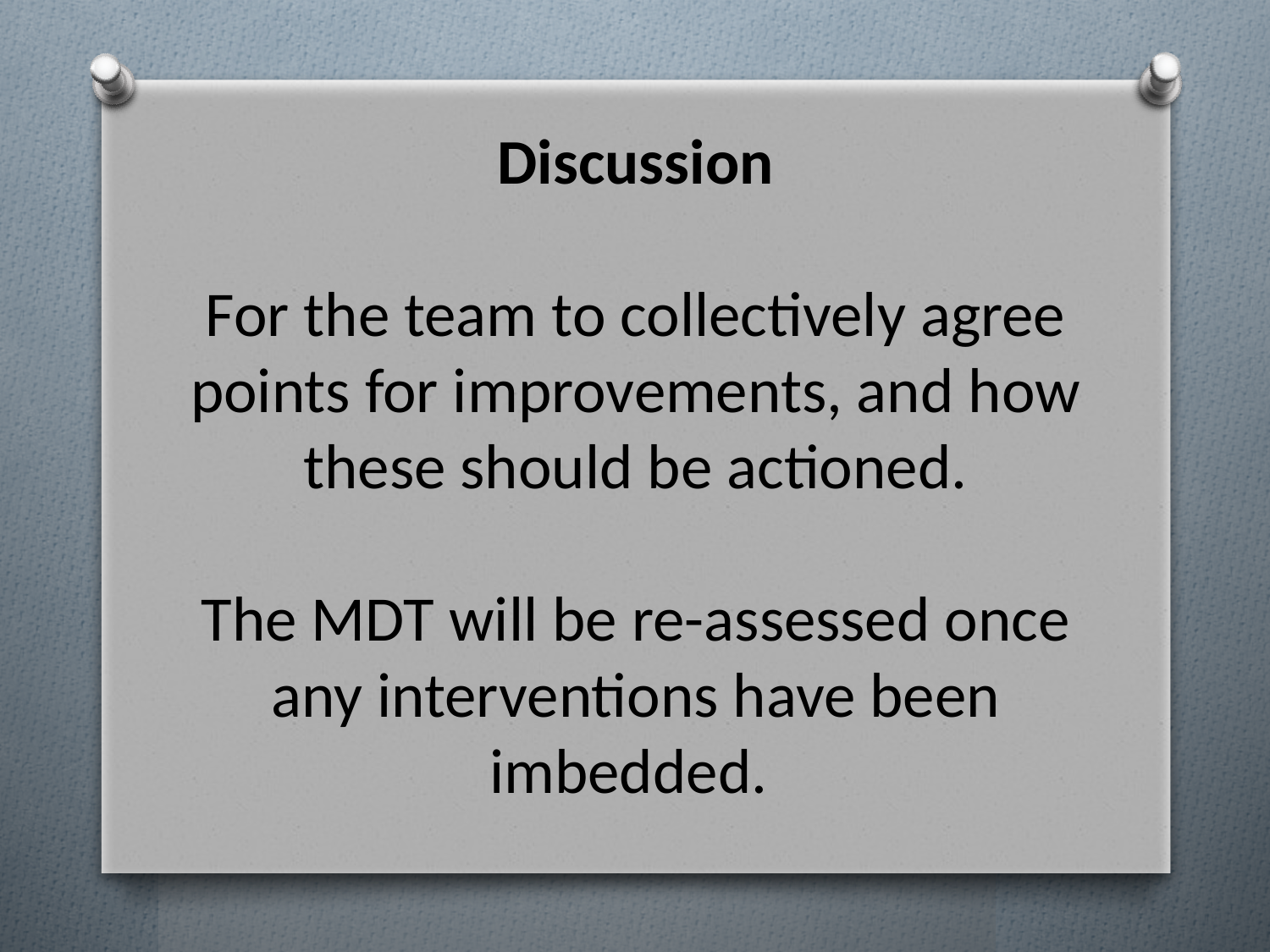

# Discussion For the team to collectively agree points for improvements, and how these should be actioned. The MDT will be re-assessed once any interventions have been imbedded.